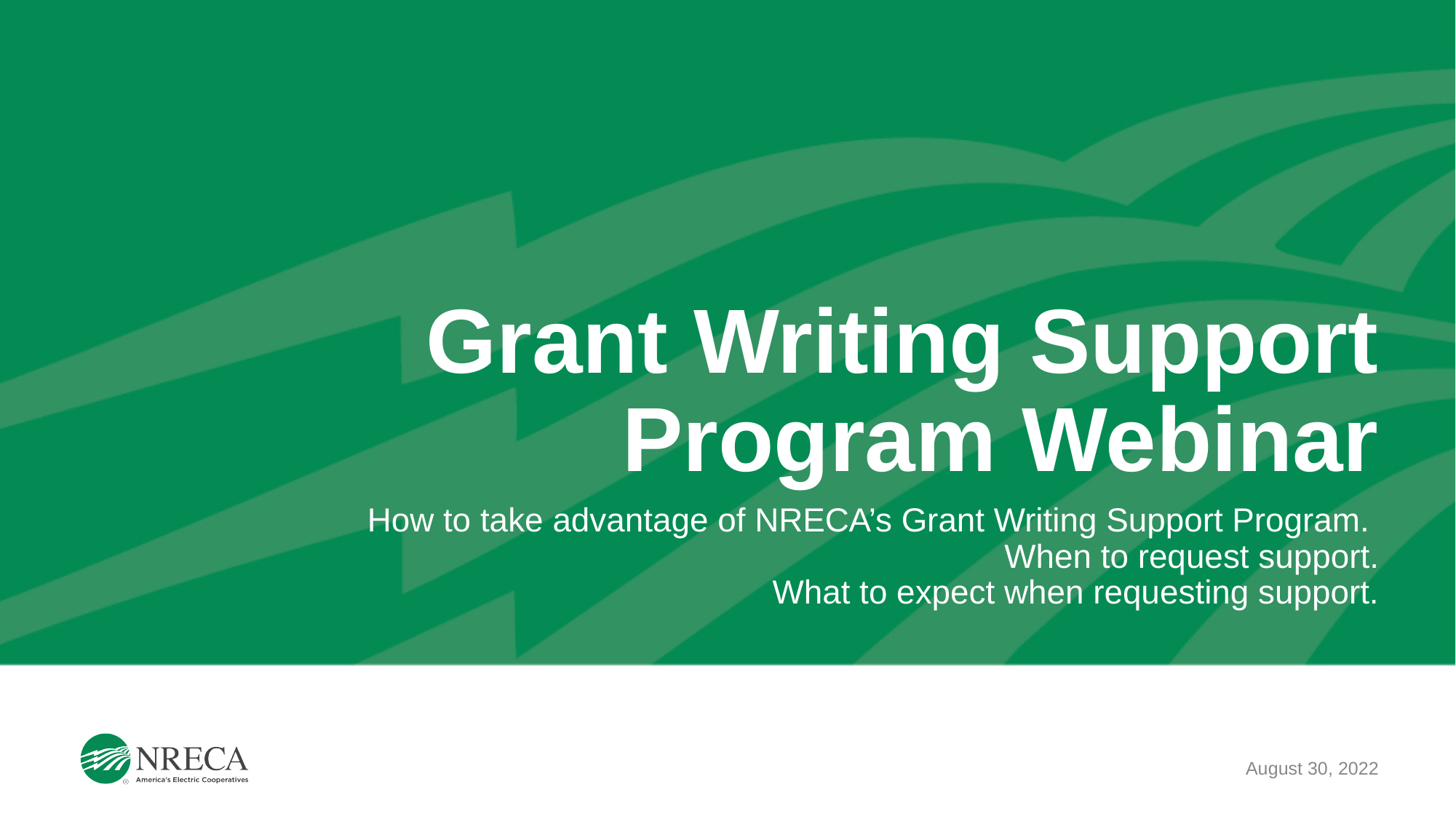

# Grant Writing Support Program Webinar
How to take advantage of NRECA’s Grant Writing Support Program.
When to request support.
What to expect when requesting support.
August 30, 2022